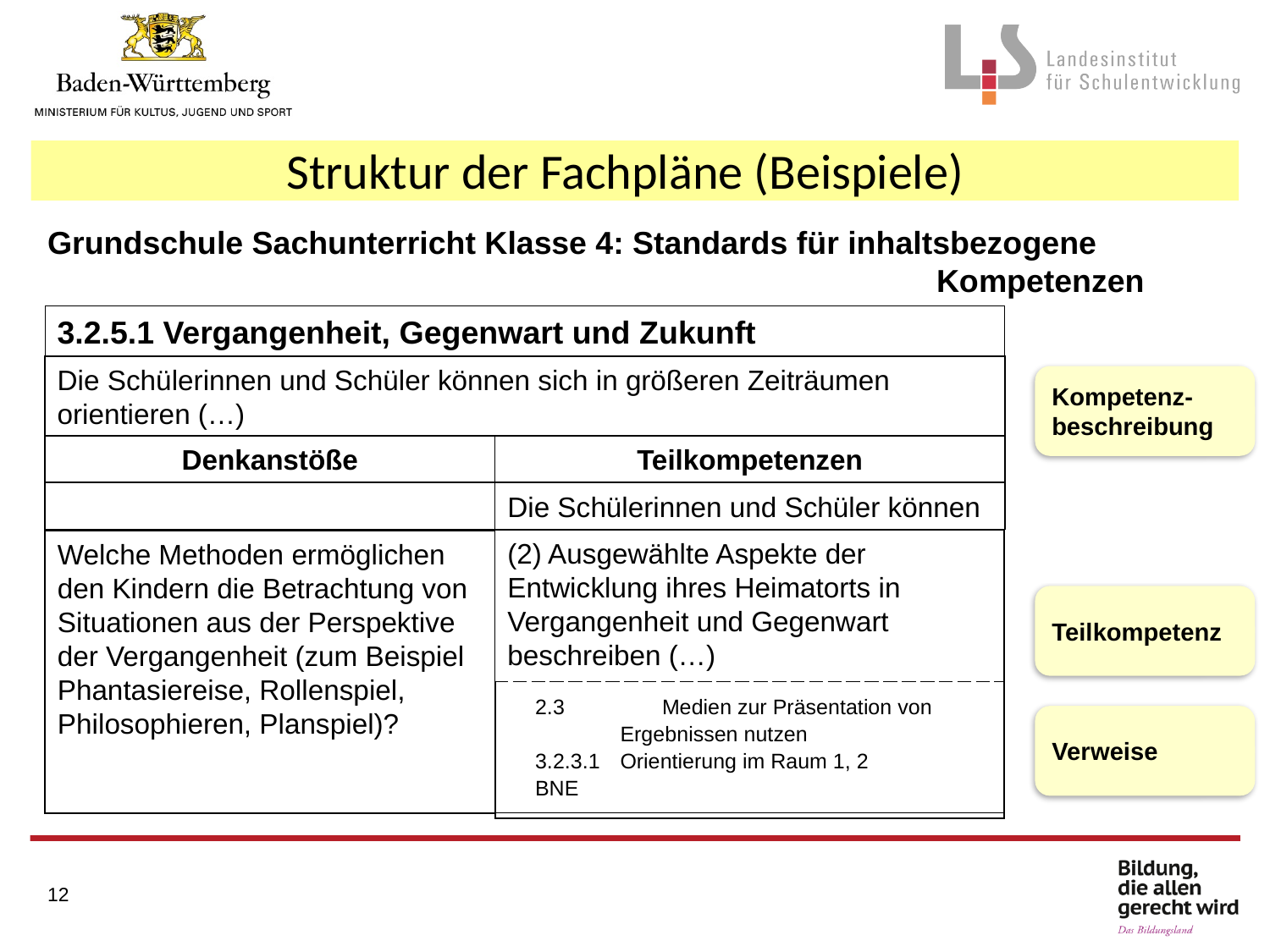

Struktur der Fachpläne (Beispiele)
Grundschule Sachunterricht Klasse 4: Standards für inhaltsbezogene 								Kompetenzen
3.2.5.1 Vergangenheit, Gegenwart und Zukunft
Die Schülerinnen und Schüler können sich in größeren Zeiträumen orientieren (…)
Kompetenz-beschreibung
Denkanstöße
Teilkompetenzen

Die Schülerinnen und Schüler können
(2) Ausgewählte Aspekte der Entwicklung ihres Heimatorts in Vergangenheit und Gegenwart beschreiben (…)

Welche Methoden ermöglichen den Kindern die Betrachtung von Situationen aus der Perspektive der Vergangenheit (zum Beispiel Phantasiereise, Rollenspiel, Philosophieren, Planspiel)?

Teilkompetenz

| 2.3 Medien zur Präsentation von Ergebnissen nutzen 3.2.3.1 Orientierung im Raum 1, 2 BNE |
| --- |
Verweise
12